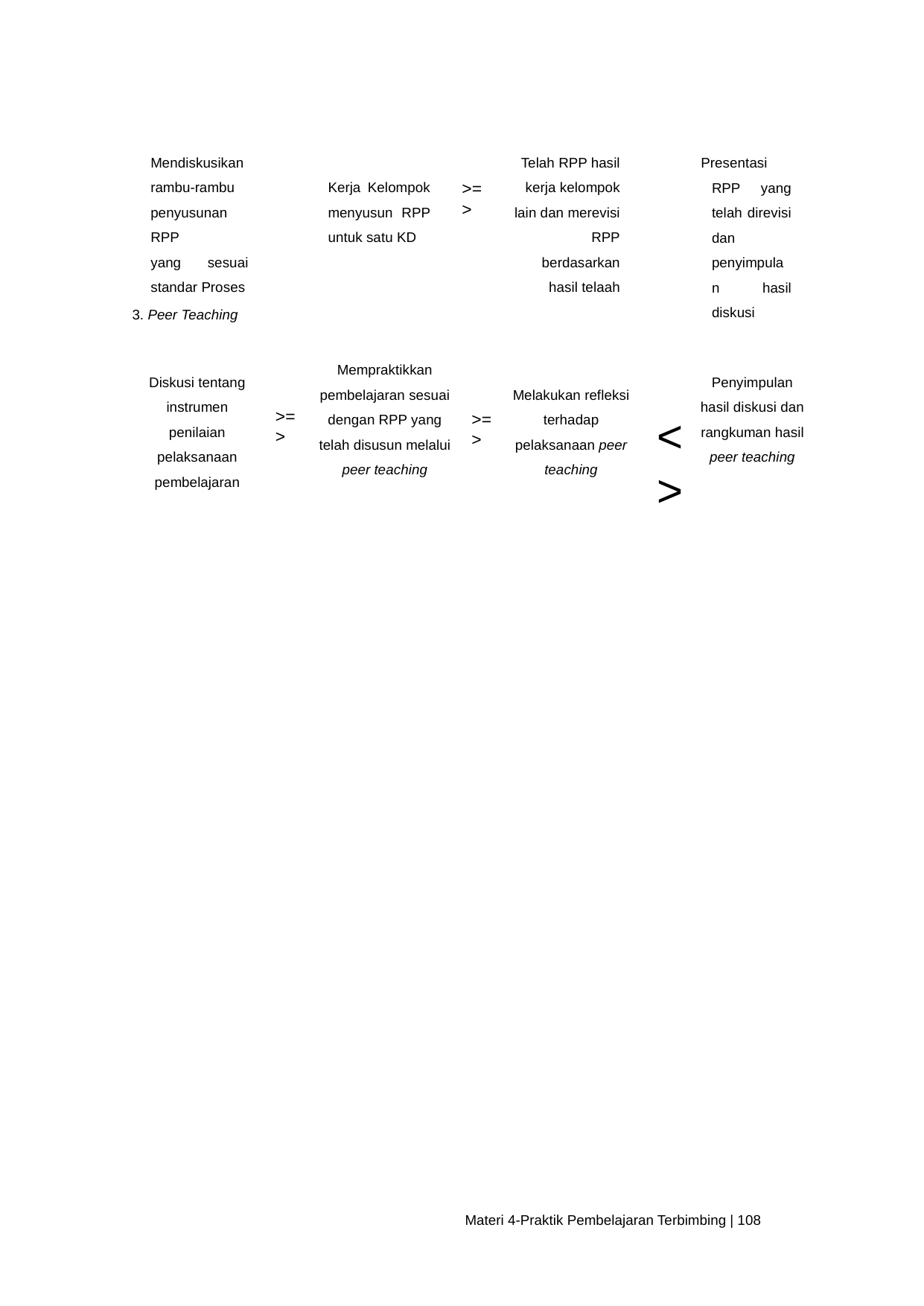

Mendiskusikan rambu-rambu penyusunan RPP
yang sesuai standar Proses
Telah RPP hasil kerja kelompok lain dan merevisi RPP berdasarkan hasil telaah
Presentasi RPP yang telah direvisi dan penyimpulan hasil diskusi
Kerja Kelompok menyusun RPP untuk satu KD
>=>

3. Peer Teaching
Mempraktikkan pembelajaran sesuai dengan RPP yang telah disusun melalui peer teaching
Diskusi tentang instrumen penilaian pelaksanaan pembelajaran
Penyimpulan hasil diskusi dan rangkuman hasil peer teaching
Melakukan refleksi terhadap pelaksanaan peer teaching
>=>
<>
>=>
Materi 4-Praktik Pembelajaran Terbimbing | 108